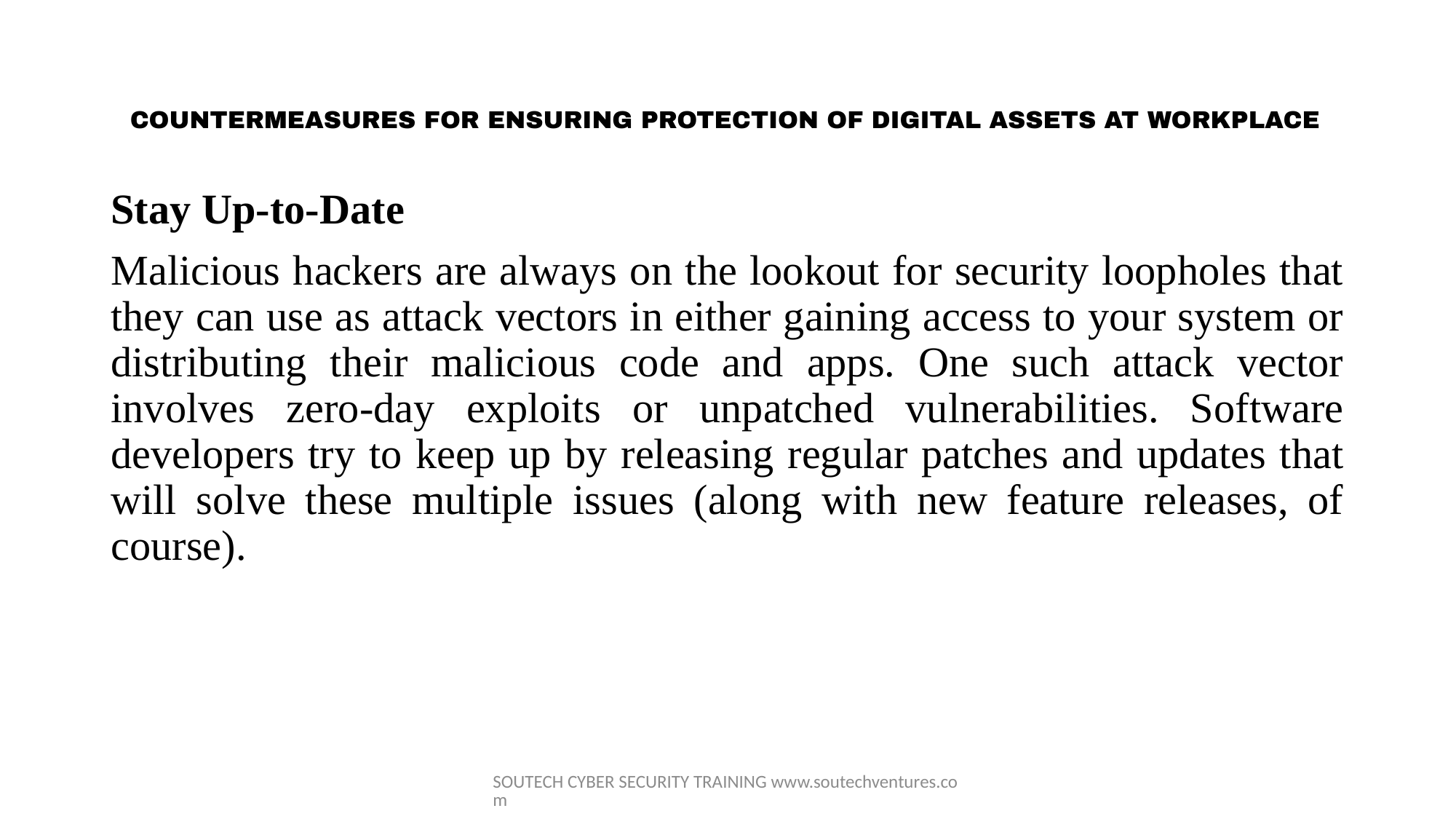

# COUNTERMEASURES FOR ENSURING PROTECTION OF DIGITAL ASSETS AT WORKPLACE
Stay Up-to-Date
Malicious hackers are always on the lookout for security loopholes that they can use as attack vectors in either gaining access to your system or distributing their malicious code and apps. One such attack vector involves zero-day exploits or unpatched vulnerabilities. Software developers try to keep up by releasing regular patches and updates that will solve these multiple issues (along with new feature releases, of course).

SOUTECH CYBER SECURITY TRAINING www.soutechventures.com